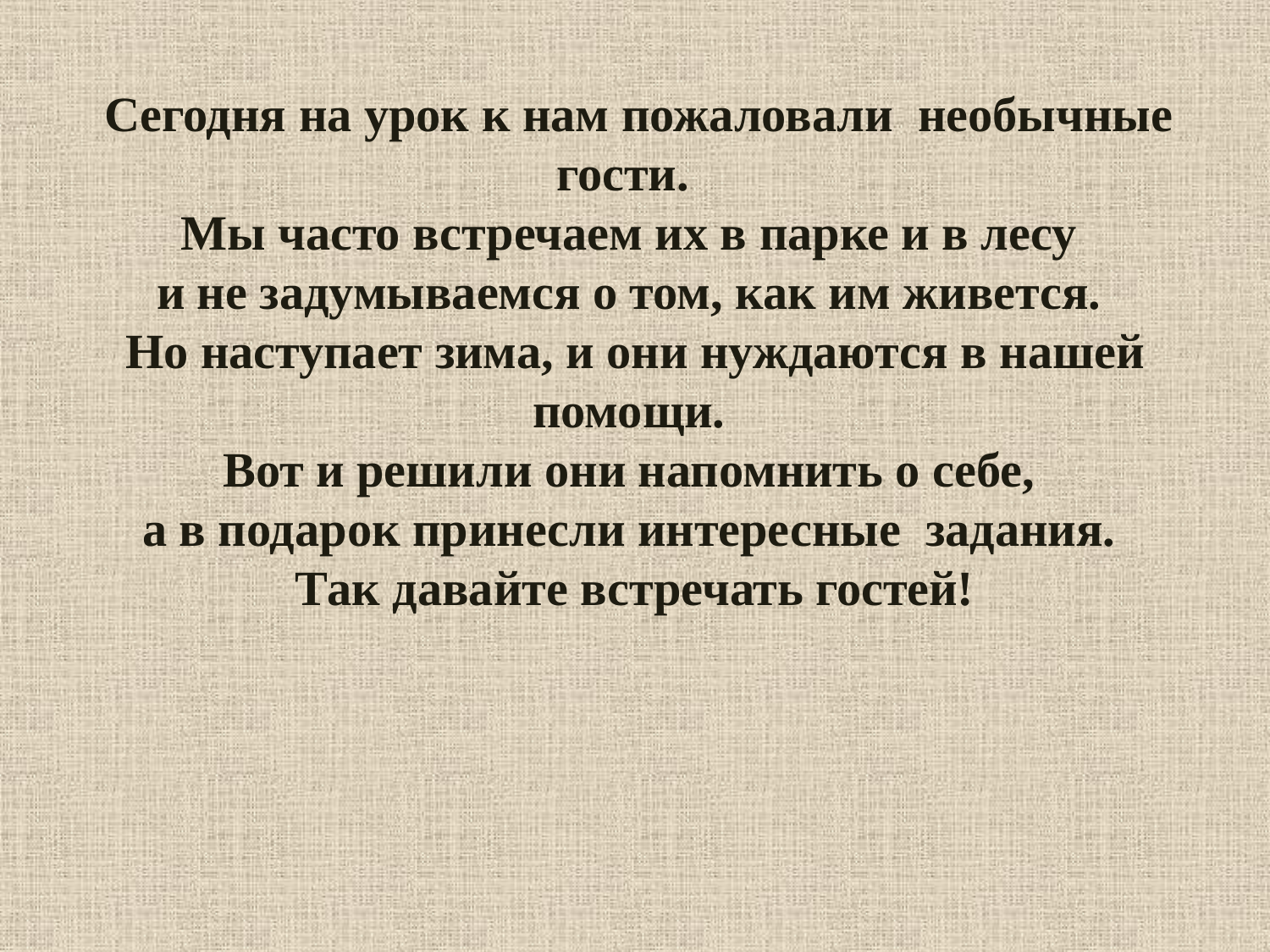

Сегодня на урок к нам пожаловали  необычные гости.
Мы часто встречаем их в парке и в лесу
и не задумываемся о том, как им живется.
Но наступает зима, и они нуждаются в нашей помощи.
Вот и решили они напомнить о себе,
а в подарок принесли интересные  задания.
Так давайте встречать гостей!